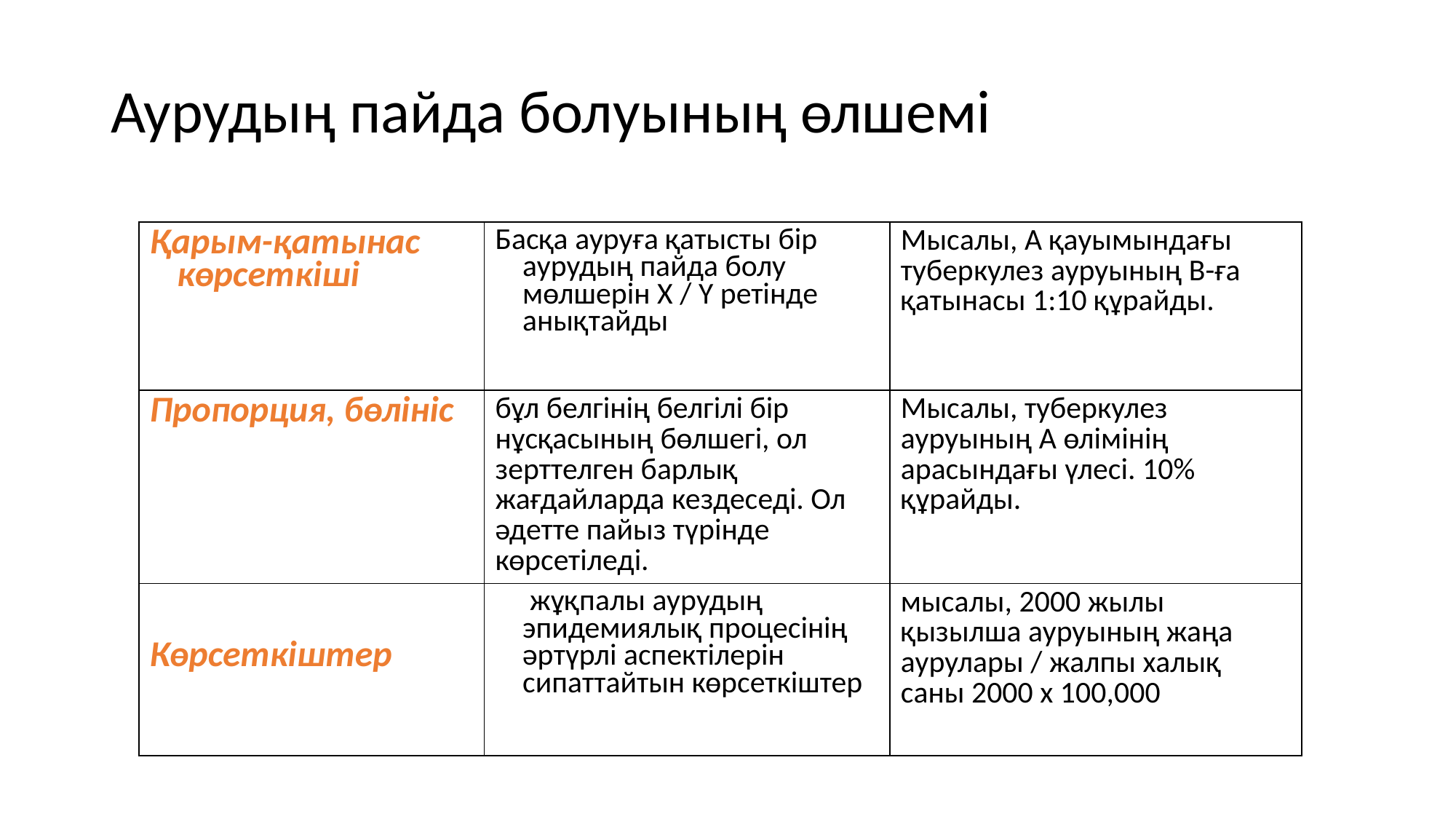

# Аурудың пайда болуының өлшемі
| Қарым-қатынас көрсеткіші | Басқа ауруға қатысты бір аурудың пайда болу мөлшерін X / Y ретінде анықтайды | Мысалы, А қауымындағы туберкулез ауруының В-ға қатынасы 1:10 құрайды. |
| --- | --- | --- |
| Пропорция, бөлінiс | бұл белгінің белгілі бір нұсқасының бөлшегі, ол зерттелген барлық жағдайларда кездеседі. Ол әдетте пайыз түрінде көрсетіледі. | Мысалы, туберкулез ауруының А өлімінің арасындағы үлесі. 10% құрайды. |
| Көрсеткіштер | жұқпалы аурудың эпидемиялық процесінің әртүрлі аспектілерін сипаттайтын көрсеткіштер | мысалы, 2000 жылы қызылша ауруының жаңа аурулары / жалпы халық саны 2000 х 100,000 |